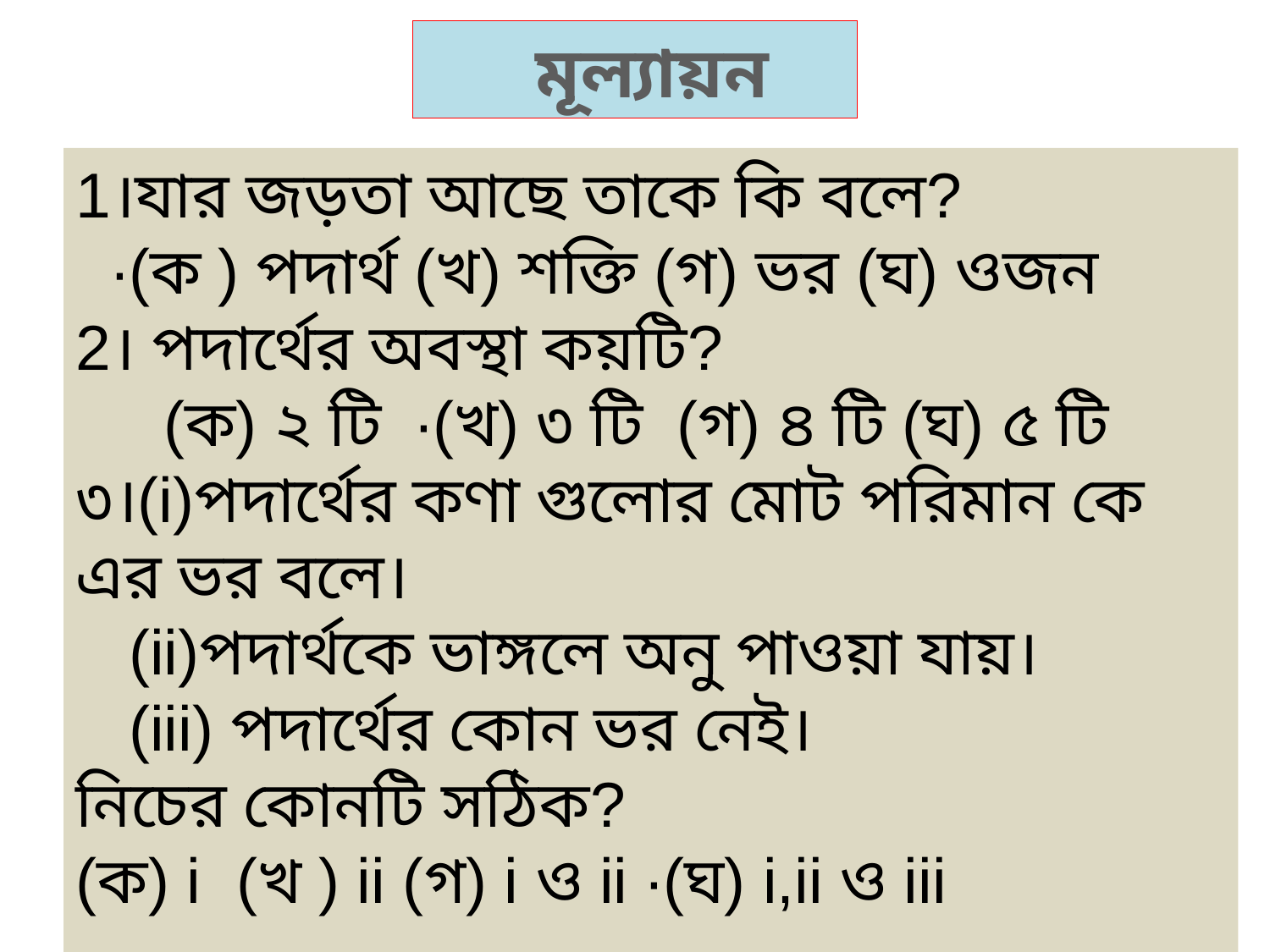

মূল্যায়ন
1।যার জড়তা আছে তাকে কি বলে?
  ∙(ক ) পদার্থ (খ) শক্তি (গ) ভর (ঘ) ওজন
2। পদার্থের অবস্থা কয়টি?
     (ক) ২ টি  ∙(খ) ৩ টি  (গ) ৪ টি (ঘ) ৫ টি
৩।(i)পদার্থের কণা গুলোর মোট পরিমান কে এর ভর বলে।
   (ii)পদার্থকে ভাঙ্গলে অনু পাওয়া যায়।
   (iii) পদার্থের কোন ভর নেই।
নিচের কোনটি সঠিক?
(ক) i  (খ ) ii (গ) i ও ii ∙(ঘ) i,ii ও iii